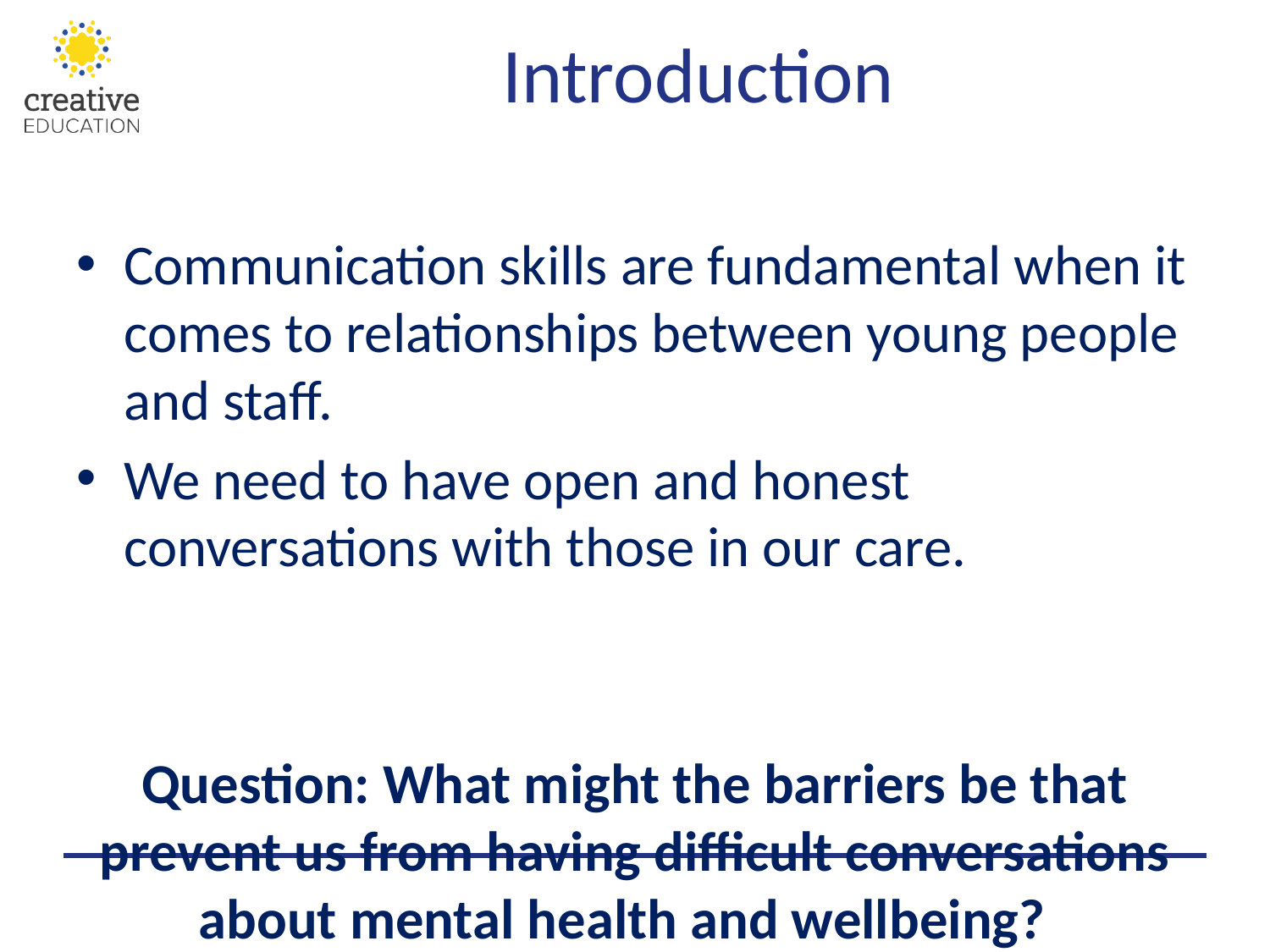

# Introduction
Communication skills are fundamental when it comes to relationships between young people and staff.
We need to have open and honest conversations with those in our care.

Question: What might the barriers be that prevent us from having difficult conversations about mental health and wellbeing?